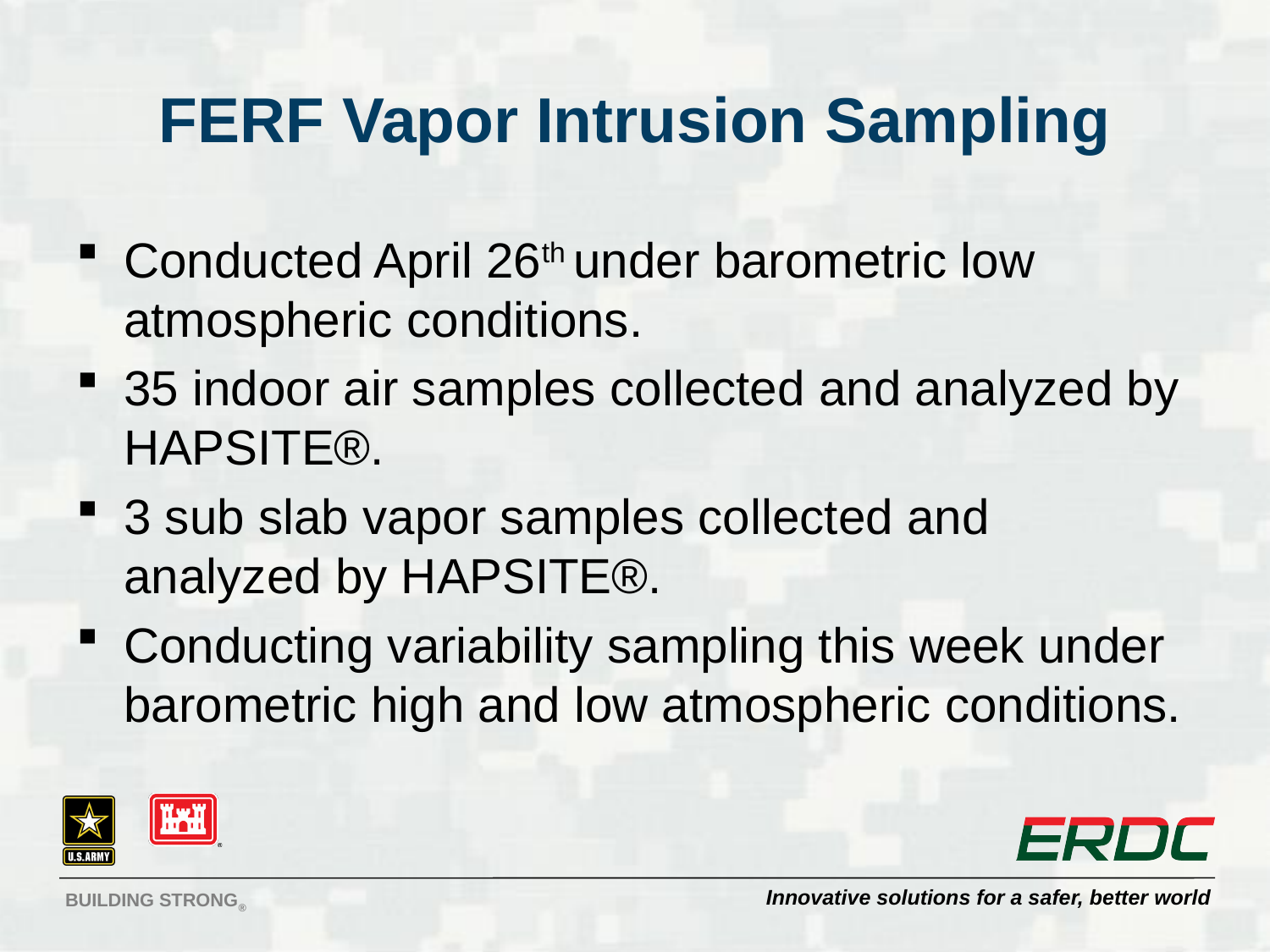

# FERF Vapor Intrusion Sampling
Conducted April 26th under barometric low atmospheric conditions.
35 indoor air samples collected and analyzed by HAPSITE®.
3 sub slab vapor samples collected and analyzed by HAPSITE®.
Conducting variability sampling this week under barometric high and low atmospheric conditions.